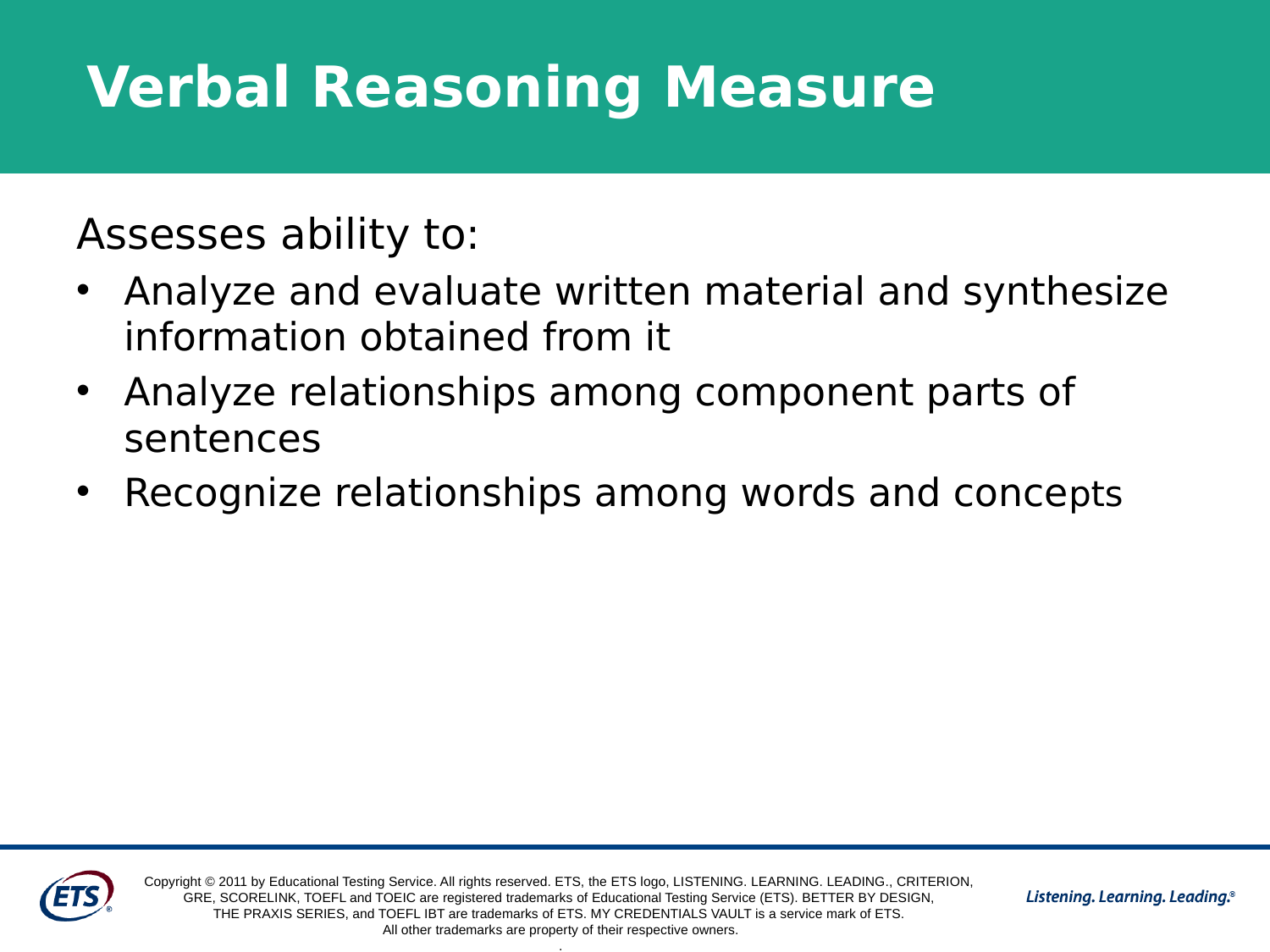

# Verbal Reasoning Measure
Assesses ability to:
Analyze and evaluate written material and synthesize information obtained from it
Analyze relationships among component parts of sentences
Recognize relationships among words and concepts